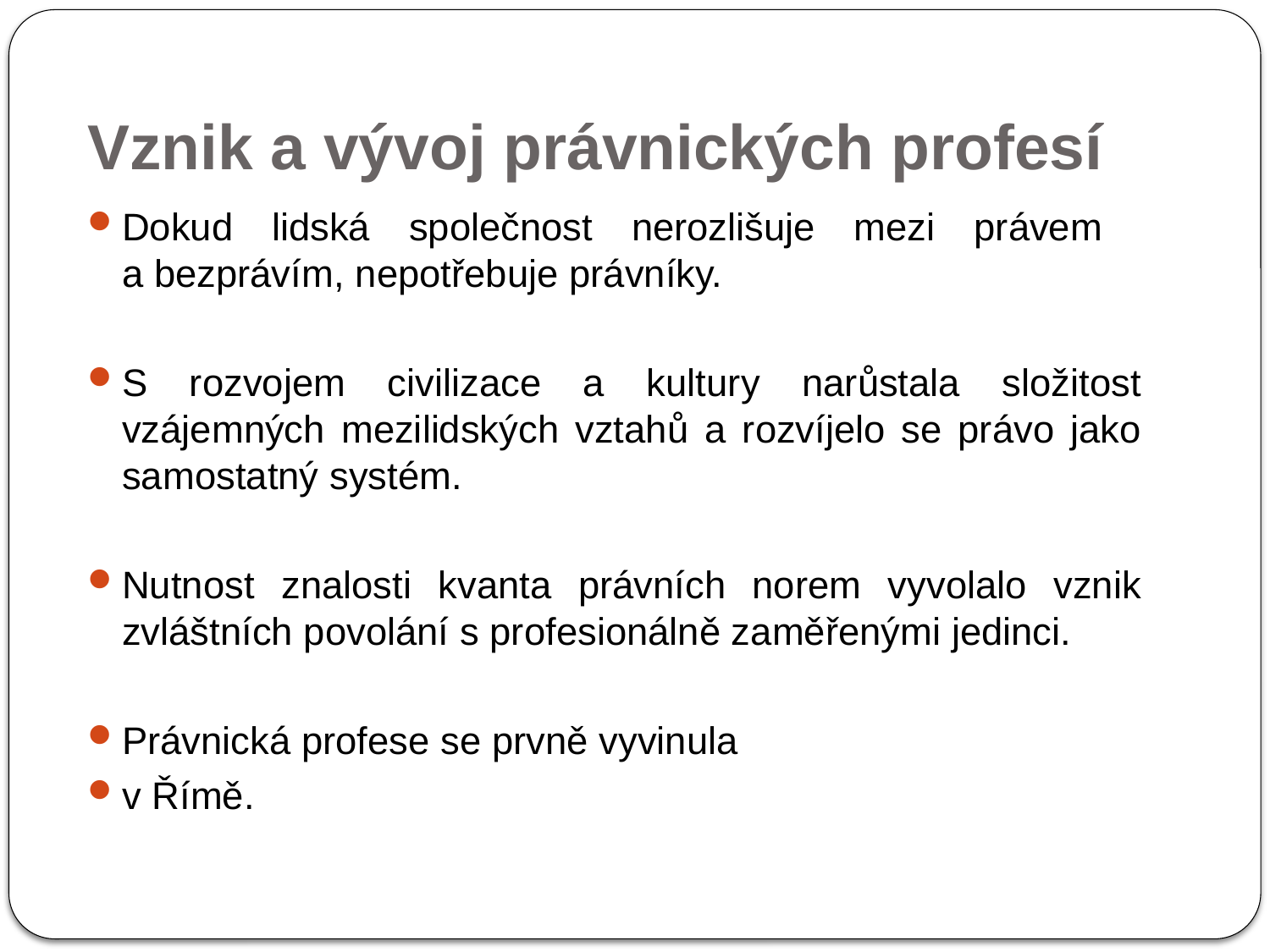

# Vznik a vývoj právnických profesí
Dokud lidská společnost nerozlišuje mezi právem
a bezprávím, nepotřebuje právníky.

S rozvojem civilizace a kultury narůstala složitost vzájemných mezilidských vztahů a rozvíjelo se právo jako samostatný systém.

Nutnost znalosti kvanta právních norem vyvolalo vznik zvláštních povolání s profesionálně zaměřenými jedinci.

Právnická profese se prvně vyvinula
v Římě.